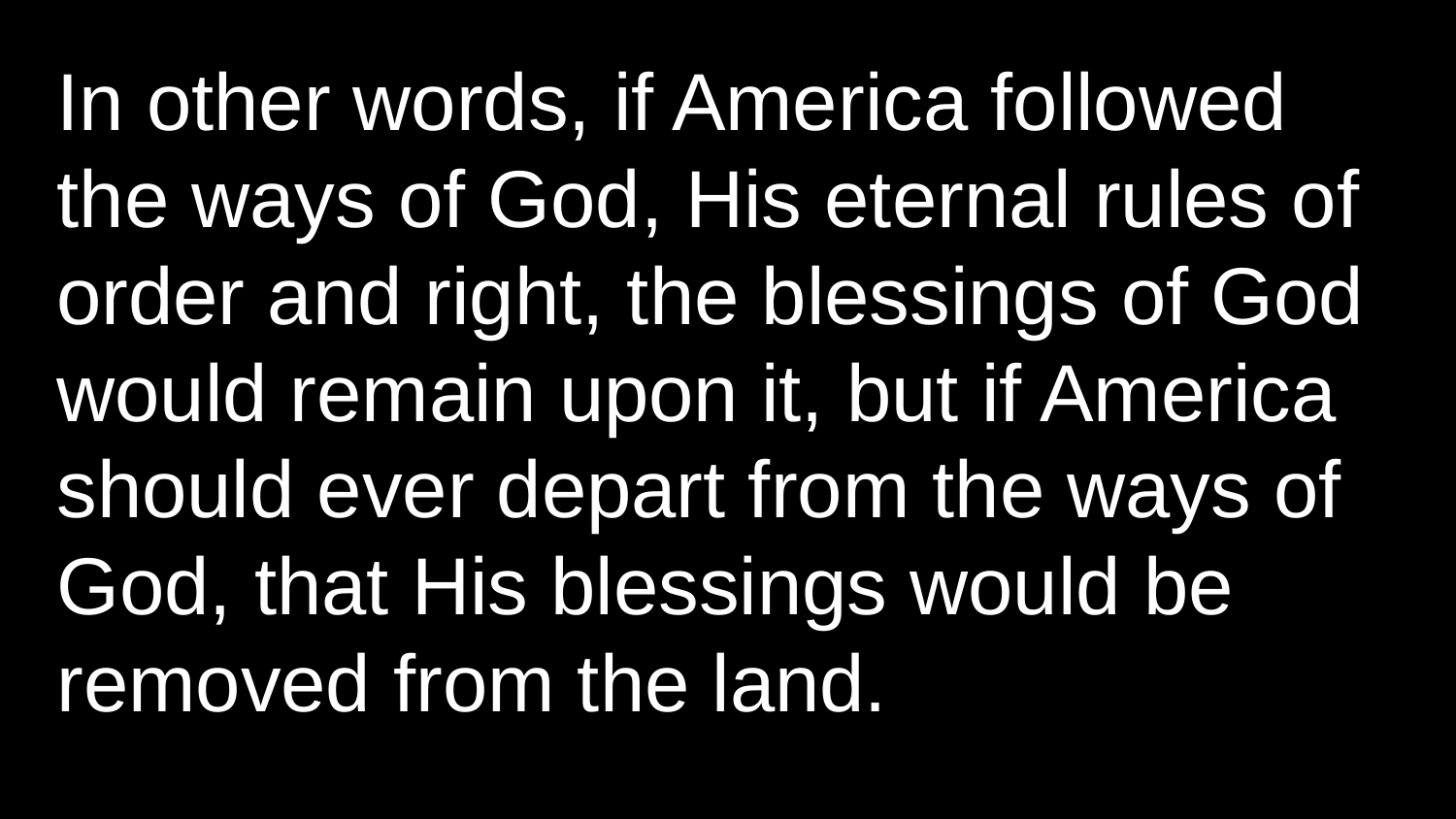

In other words, if America followed the ways of God, His eternal rules of order and right, the blessings of God would remain upon it, but if America should ever depart from the ways of God, that His blessings would be removed from the land.